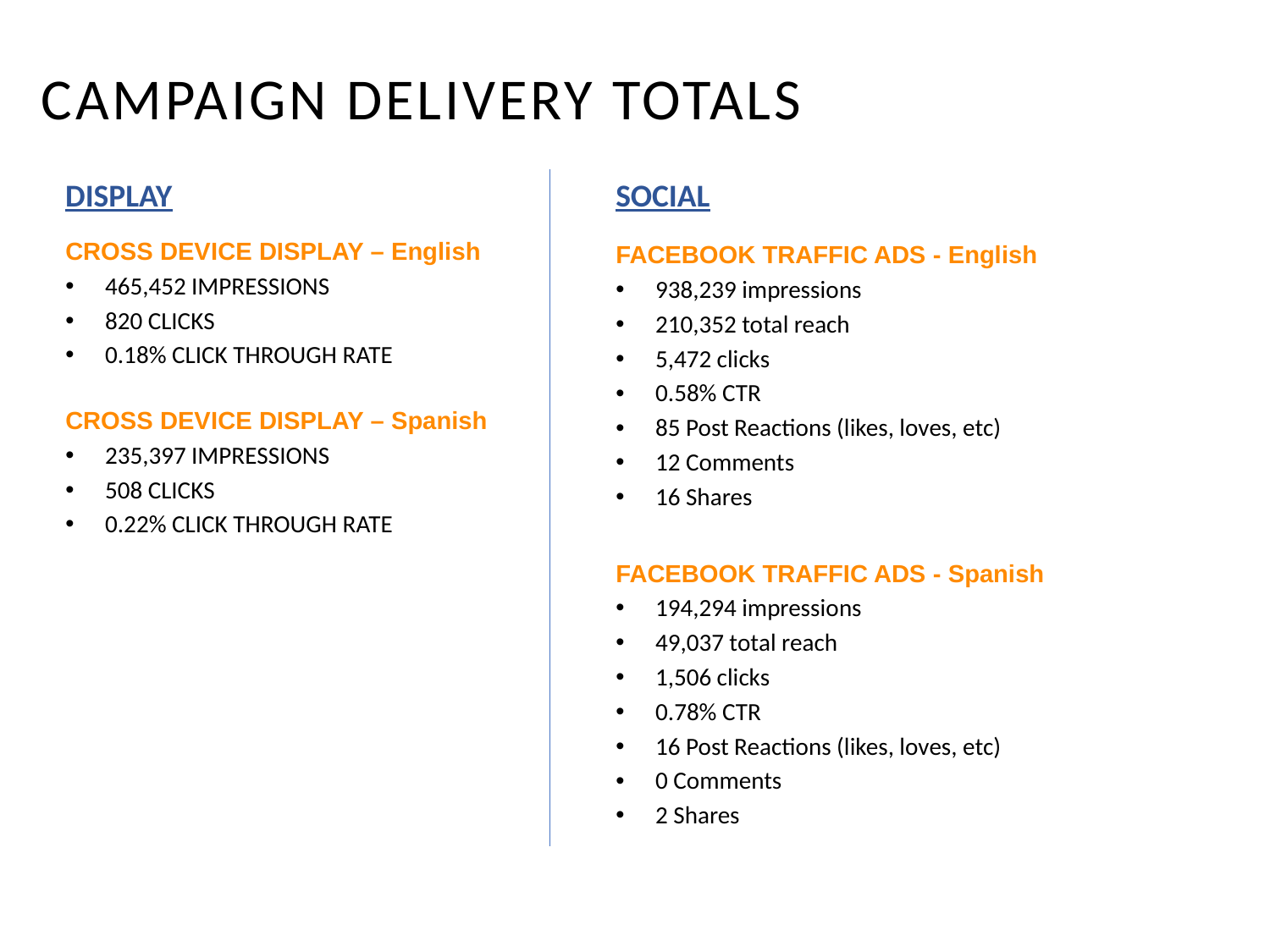

CAMPAIGN DELIVERY TOTALS
DISPLAY
SOCIAL

FACEBOOK TRAFFIC ADS - English
938,239 impressions
210,352 total reach
5,472 clicks
0.58% CTR
85 Post Reactions (likes, loves, etc)
12 Comments
16 Shares

FACEBOOK TRAFFIC ADS - Spanish
194,294 impressions
49,037 total reach
1,506 clicks
0.78% CTR
16 Post Reactions (likes, loves, etc)
0 Comments
2 Shares

CROSS DEVICE DISPLAY – English
465,452 IMPRESSIONS
820 CLICKS
0.18% CLICK THROUGH RATE

CROSS DEVICE DISPLAY – Spanish
235,397 IMPRESSIONS
508 CLICKS
0.22% CLICK THROUGH RATE